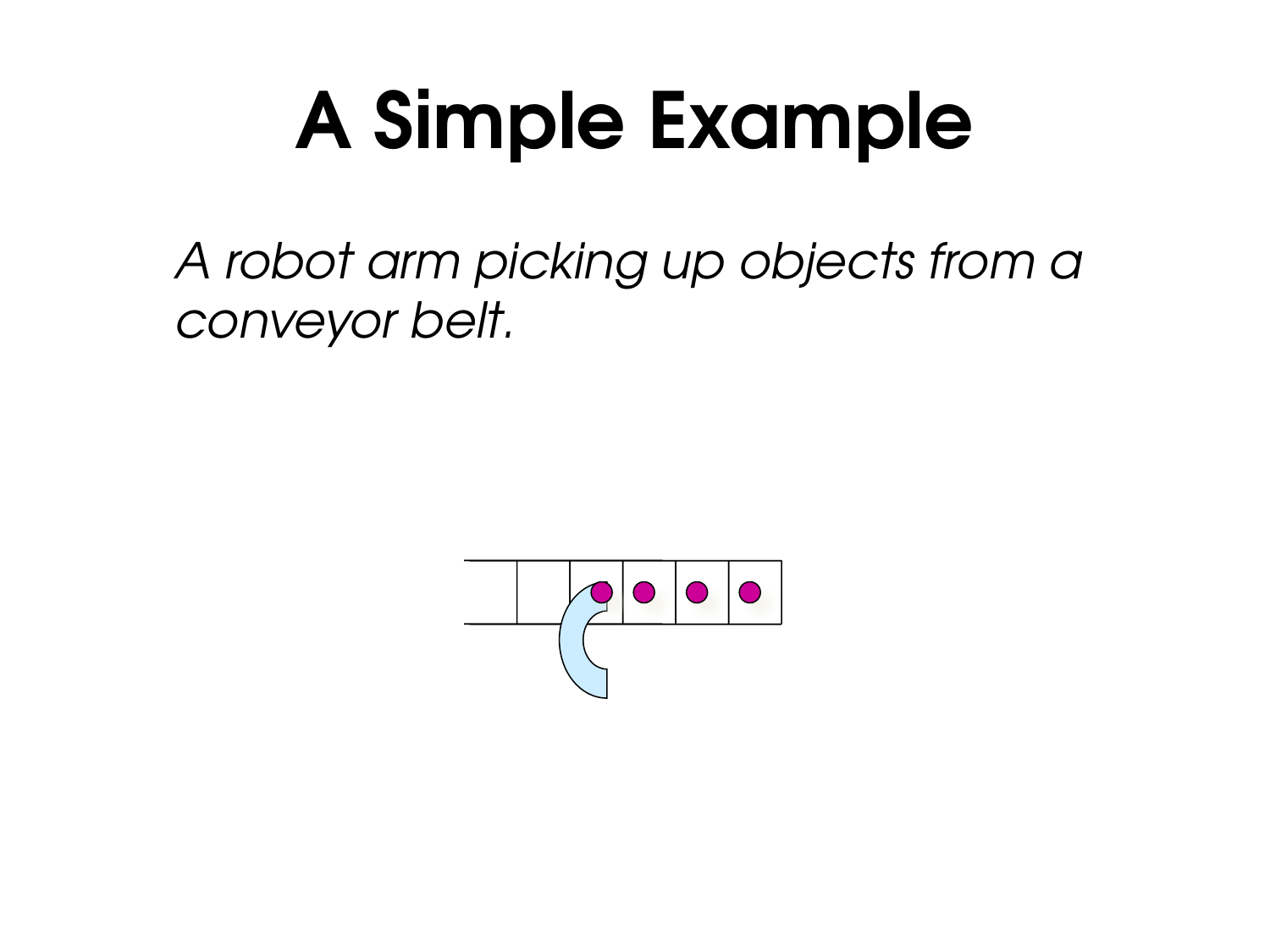

# A Simple Example
A robot arm picking up objects from a conveyor belt.